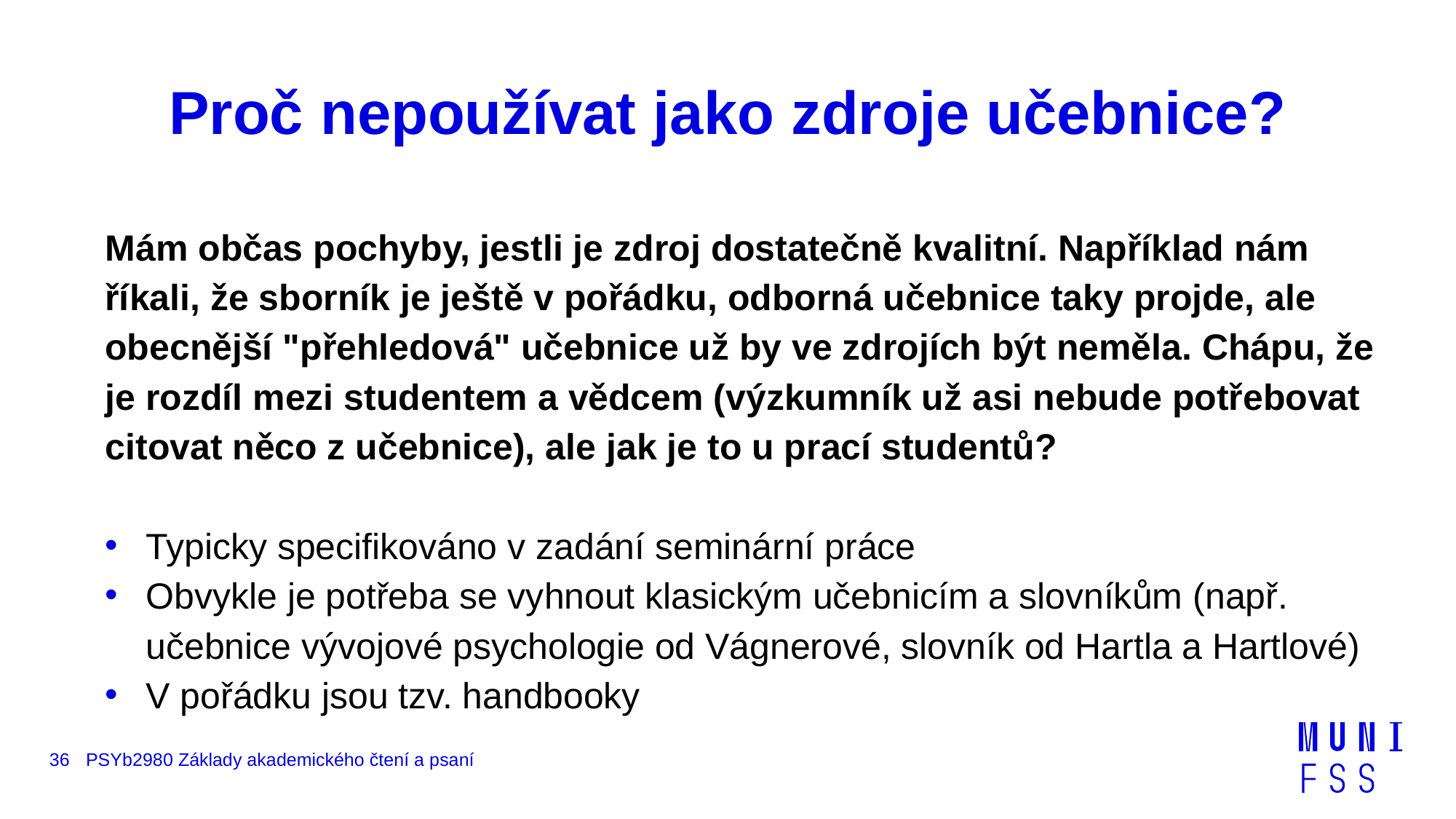

# Proč nepoužívat jako zdroje učebnice?
Mám občas pochyby, jestli je zdroj dostatečně kvalitní. Například nám říkali, že sborník je ještě v pořádku, odborná učebnice taky projde, ale obecnější "přehledová" učebnice už by ve zdrojích být neměla. Chápu, že je rozdíl mezi studentem a vědcem (výzkumník už asi nebude potřebovat citovat něco z učebnice), ale jak je to u prací studentů?

Typicky specifikováno v zadání seminární práce
Obvykle je potřeba se vyhnout klasickým učebnicím a slovníkům (např. učebnice vývojové psychologie od Vágnerové, slovník od Hartla a Hartlové)
V pořádku jsou tzv. handbooky
36
PSYb2980 Základy akademického čtení a psaní